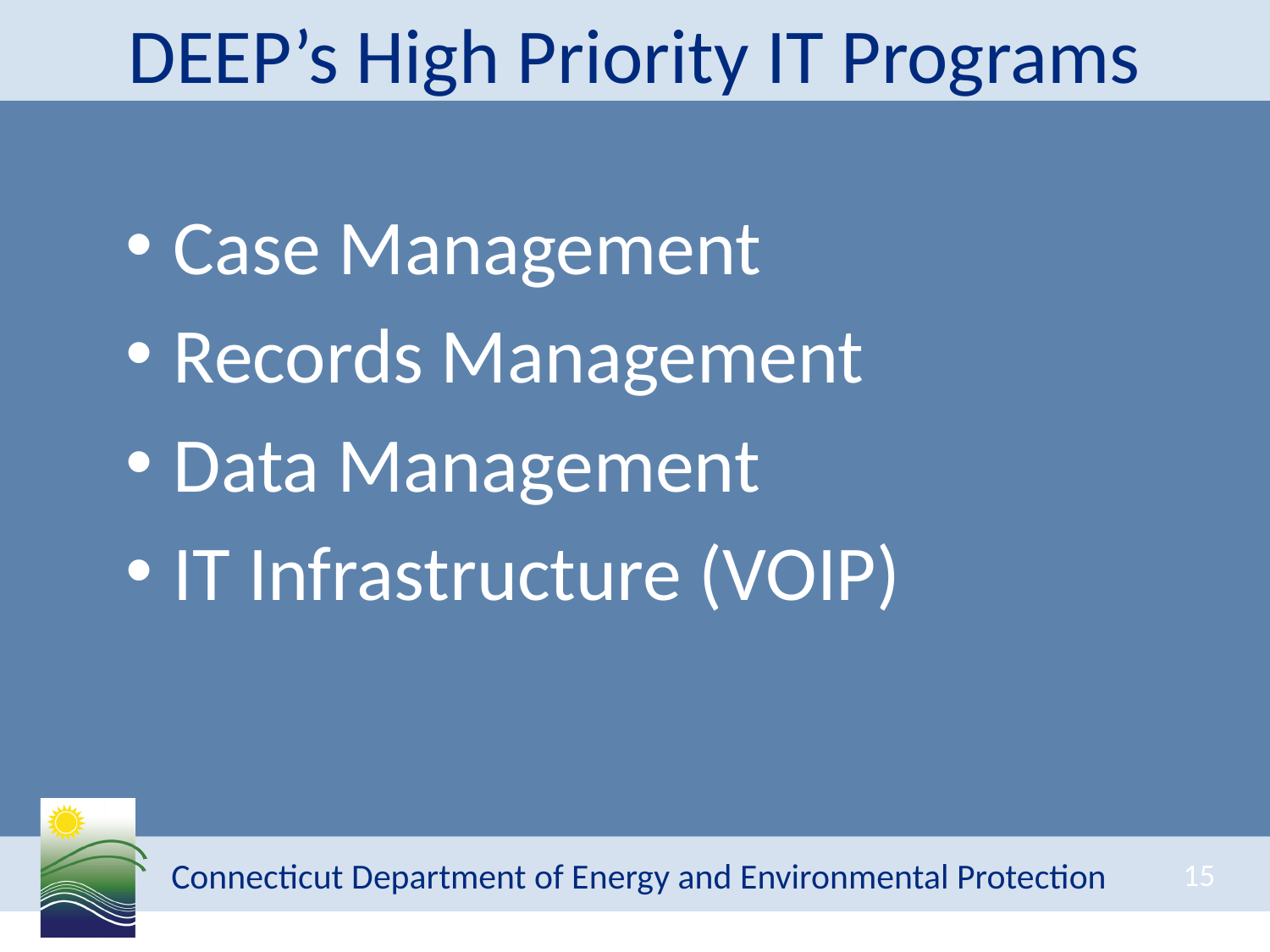

# DEEP’s High Priority IT Programs
Case Management
Records Management
Data Management
IT Infrastructure (VOIP)

15